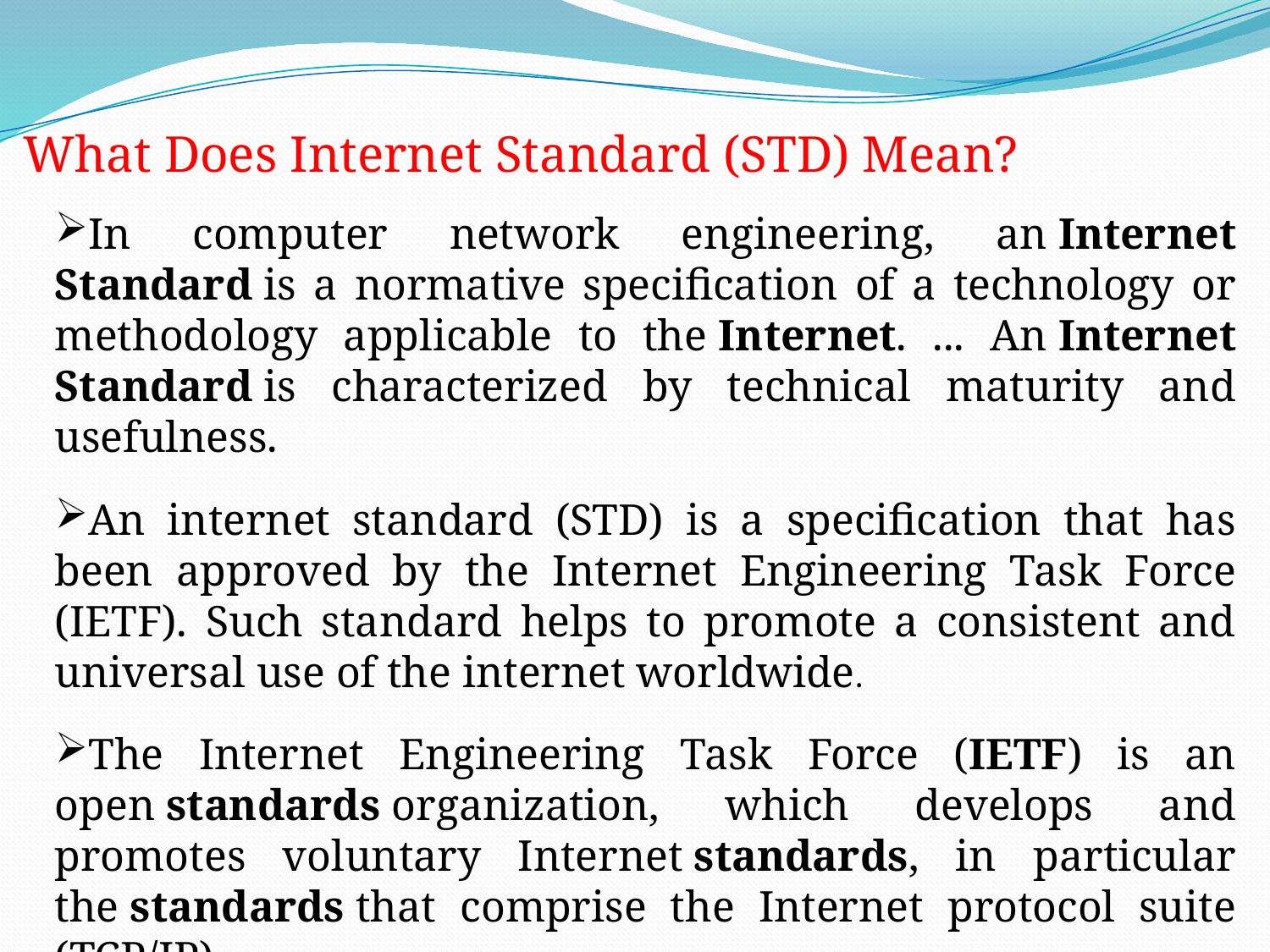

What Does Internet Standard (STD) Mean?
In computer network engineering, an Internet Standard is a normative specification of a technology or methodology applicable to the Internet. ... An Internet Standard is characterized by technical maturity and usefulness.
An internet standard (STD) is a specification that has been approved by the Internet Engineering Task Force (IETF). Such standard helps to promote a consistent and universal use of the internet worldwide.
The Internet Engineering Task Force (IETF) is an open standards organization, which develops and promotes voluntary Internet standards, in particular the standards that comprise the Internet protocol suite (TCP/IP).